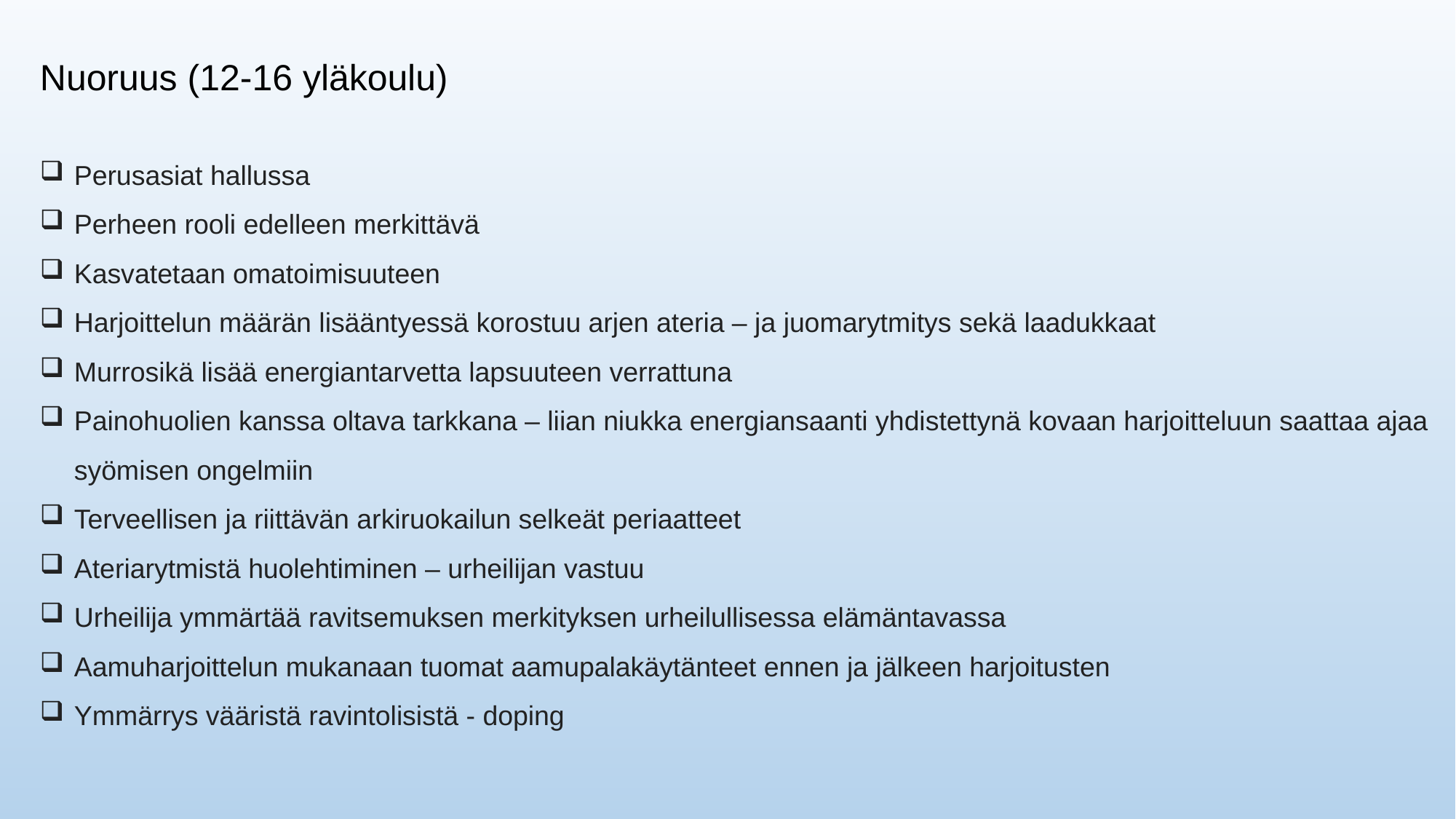

Nuoruus (12-16 yläkoulu)

Perusasiat hallussa
Perheen rooli edelleen merkittävä
Kasvatetaan omatoimisuuteen
Harjoittelun määrän lisääntyessä korostuu arjen ateria – ja juomarytmitys sekä laadukkaat
Murrosikä lisää energiantarvetta lapsuuteen verrattuna
Painohuolien kanssa oltava tarkkana – liian niukka energiansaanti yhdistettynä kovaan harjoitteluun saattaa ajaa syömisen ongelmiin
Terveellisen ja riittävän arkiruokailun selkeät periaatteet
Ateriarytmistä huolehtiminen – urheilijan vastuu
Urheilija ymmärtää ravitsemuksen merkityksen urheilullisessa elämäntavassa
Aamuharjoittelun mukanaan tuomat aamupalakäytänteet ennen ja jälkeen harjoitusten
Ymmärrys vääristä ravintolisistä - doping